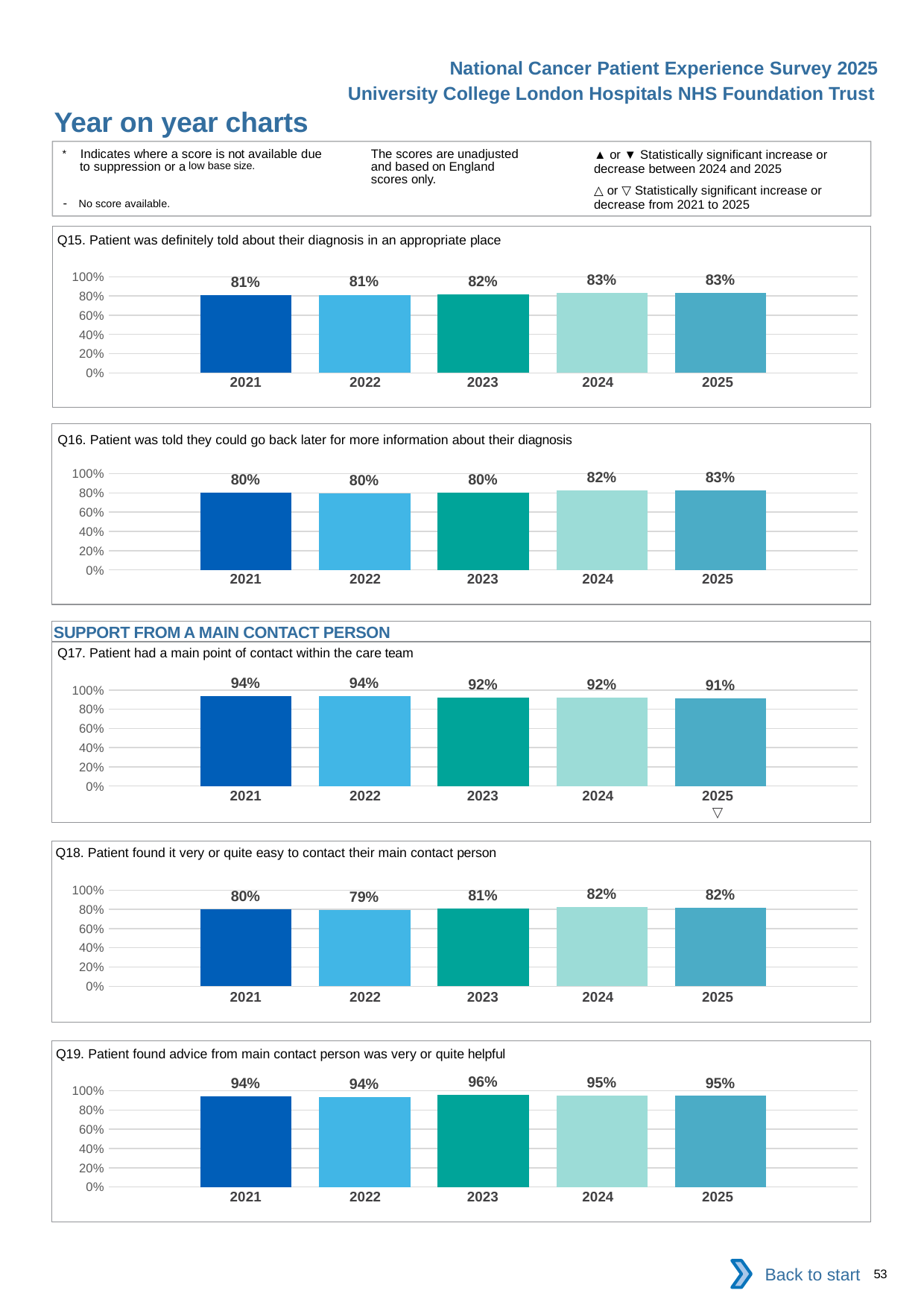

National Cancer Patient Experience Survey 2025
University College London Hospitals NHS Foundation Trust
Year on year charts (3)

The scores are unadjusted and based on England scores only.
*  Indicates where a score is not available due to suppression or a low base size.
- No score available.
▲ or ▼ Statistically significant increase or decrease between 2024 and 2025
△ or ▽ Statistically significant increase or decrease from 2021 to 2025
Q15. Patient was definitely told about their diagnosis in an appropriate place

### Chart

| Category | 2021 | 2022 | 2023 | 2024 | 2025 |
|---|---|---|---|---|---|
| Category 1 | 0.8110721 | 0.8118081 | 0.8157654 | 0.8295454 | 0.8285714 |
| 2021 | 2022 | 2023 | 2024 | 2025 |
| --- | --- | --- | --- | --- |
|  |  |  |  |  |
Q16. Patient was told they could go back later for more information about their diagnosis

### Chart

| Category | 2021 | 2022 | 2023 | 2024 | 2025 |
|---|---|---|---|---|---|
| Category 1 | 0.8024819 | 0.797455 | 0.8034188 | 0.8246528 | 0.8268316 |
| 2021 | 2022 | 2023 | 2024 | 2025 |
| --- | --- | --- | --- | --- |
|  |  |  |  |  |
SUPPORT FROM A MAIN CONTACT PERSON
Q17. Patient had a main point of contact within the care team

### Chart

| Category | 2021 | 2022 | 2023 | 2024 | 2025 |
|---|---|---|---|---|---|
| Category 1 | 0.9368801 | 0.9382129 | 0.9225684 | 0.9177018 | 0.9131915 |
| 2021 | 2022 | 2023 | 2024 | 2025 |
| --- | --- | --- | --- | --- |
|  |  |  |  | ▽ |
Q18. Patient found it very or quite easy to contact their main contact person

### Chart

| Category | 2021 | 2022 | 2023 | 2024 | 2025 |
|---|---|---|---|---|---|
| Category 1 | 0.801005 | 0.7897545 | 0.8060345 | 0.8226244 | 0.8198819 |
| 2021 | 2022 | 2023 | 2024 | 2025 |
| --- | --- | --- | --- | --- |
|  |  |  |  |  |
Q19. Patient found advice from main contact person was very or quite helpful

### Chart

| Category | 2021 | 2022 | 2023 | 2024 | 2025 |
|---|---|---|---|---|---|
| Category 1 | 0.9426877 | 0.9376299 | 0.9588608 | 0.9477414 | 0.9468599 |
| 2021 | 2022 | 2023 | 2024 | 2025 |
| --- | --- | --- | --- | --- |
|  |  |  |  |  |
Back to start

53